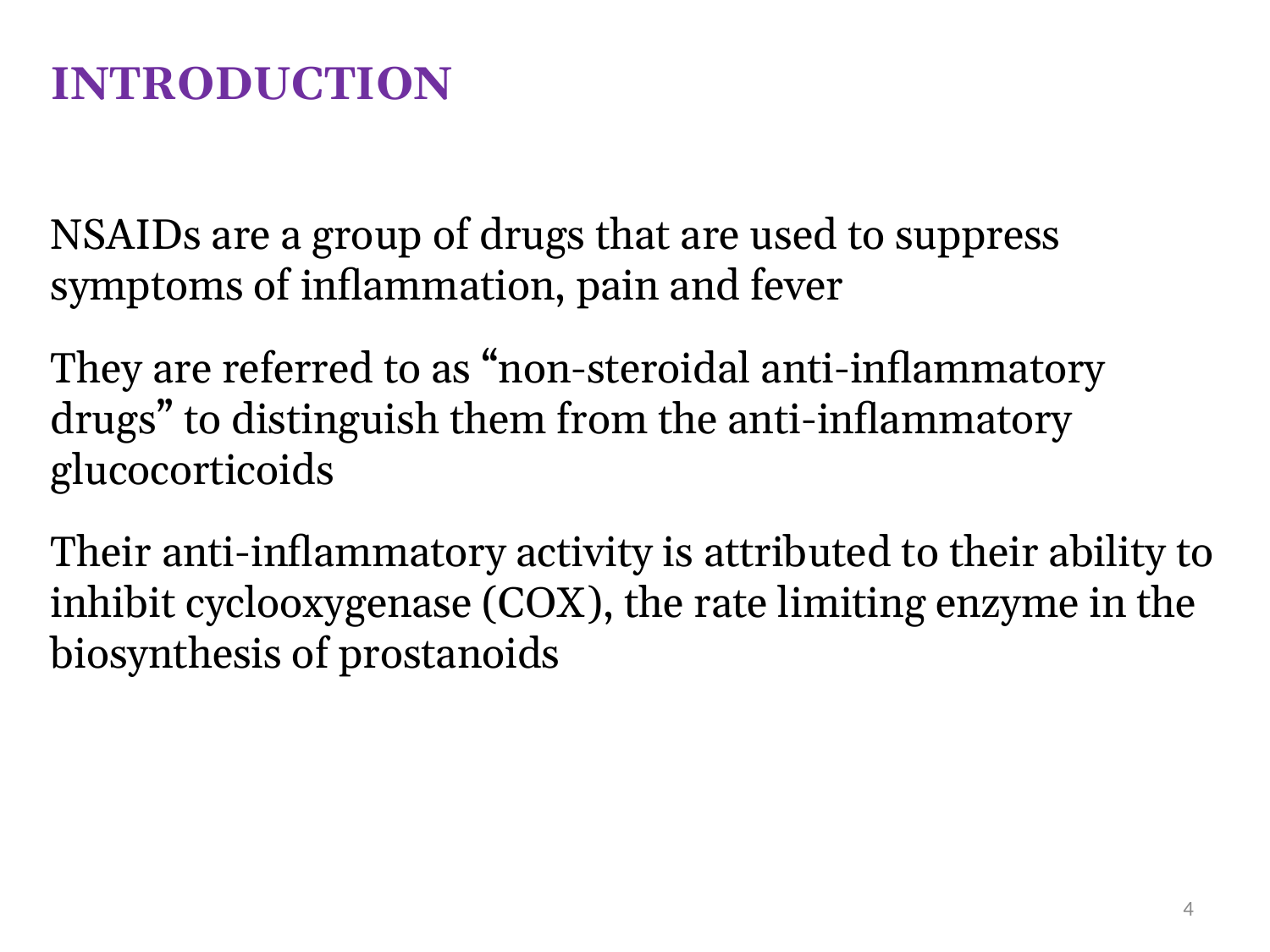

INTRODUCTION
NSAIDs are a group of drugs that are used to suppress symptoms of inflammation, pain and fever
They are referred to as “non-steroidal anti-inflammatory drugs” to distinguish them from the anti-inflammatory glucocorticoids
Their anti-inflammatory activity is attributed to their ability to inhibit cyclooxygenase (COX), the rate limiting enzyme in the biosynthesis of prostanoids
4